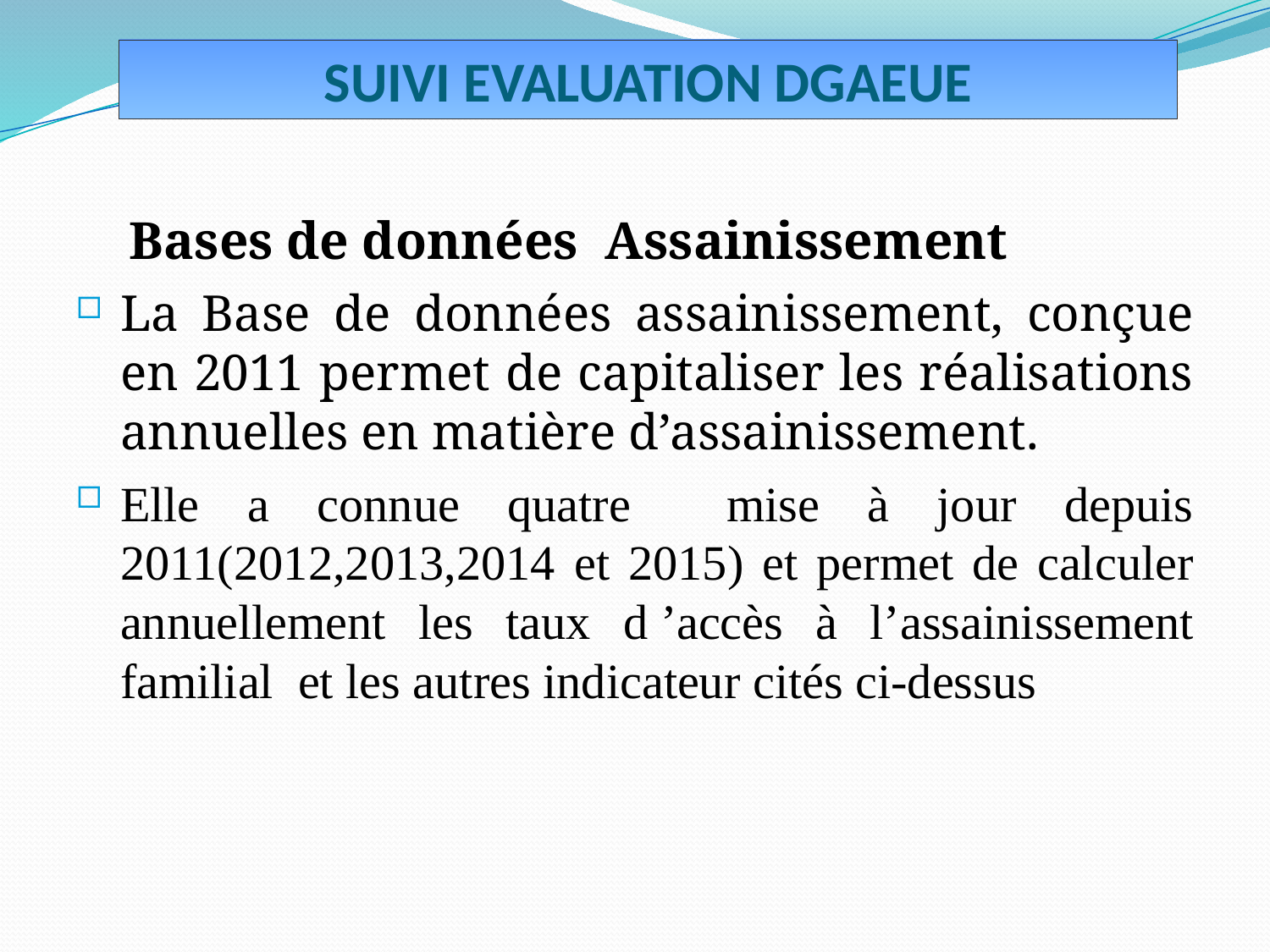

SUIVI EVALUATION DGAEUE
    Bases de données  Assainissement
La Base de données assainissement, conçue en 2011 permet de capitaliser les réalisations annuelles en matière d’assainissement.
Elle a connue quatre  mise à jour depuis 2011(2012,2013,2014 et 2015) et permet de calculer annuellement les taux d ’accès à l’assainissement familial  et les autres indicateur cités ci-dessus